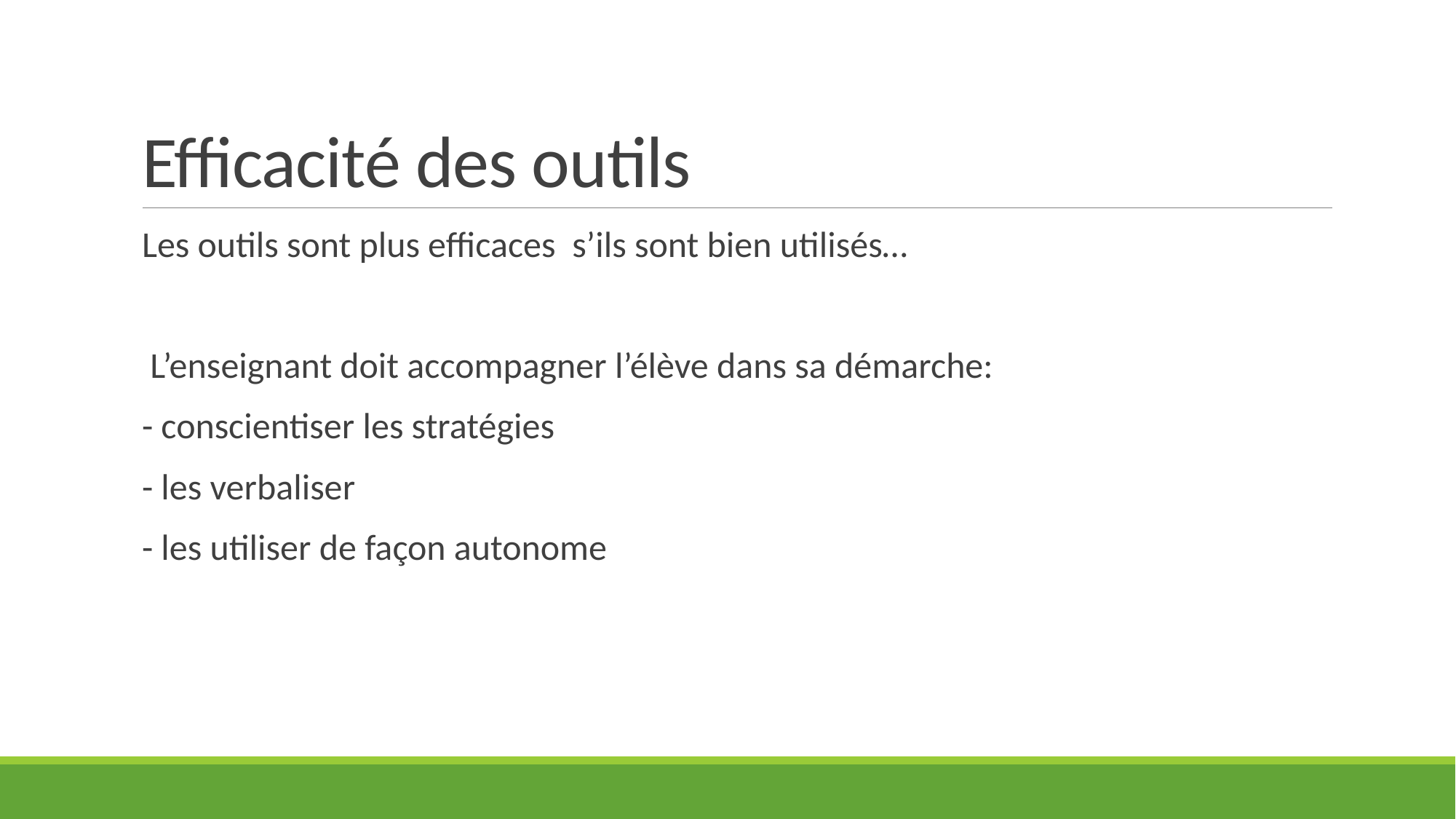

# Efficacité des outils
Les outils sont plus efficaces  s’ils sont bien utilisés…

 L’enseignant doit accompagner l’élève dans sa démarche:
- conscientiser les stratégies
- les verbaliser
- les utiliser de façon autonome